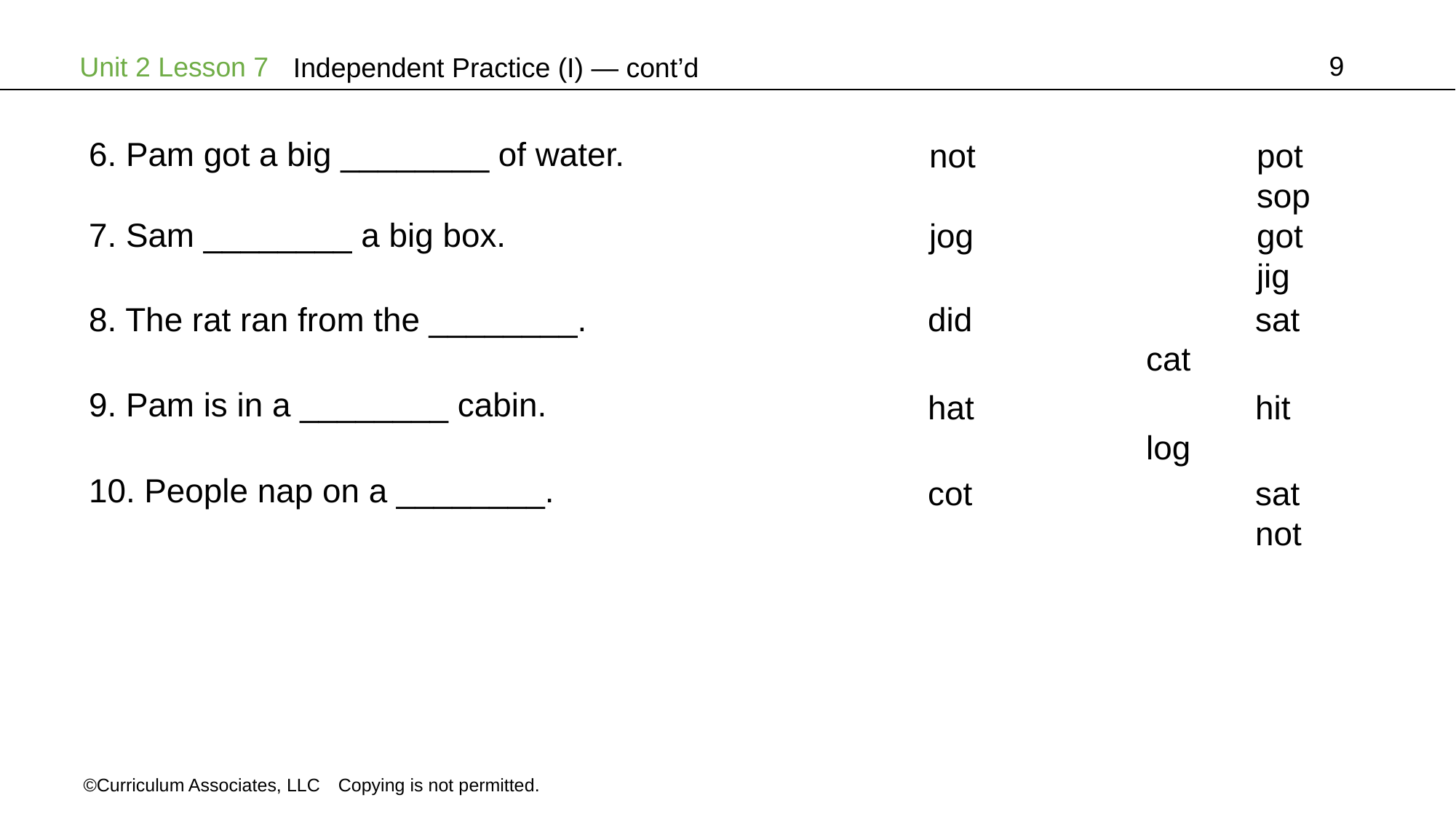

9
# Independent Practice (I) — cont’d

6. Pam got a big ________ of water.
not			pot			sop
7. Sam ________ a big box.
jog			got			jig
8. The rat ran from the ________.
did			sat			cat
9. Pam is in a ________ cabin.
hat			hit			log
10. People nap on a ________.
cot			sat			not